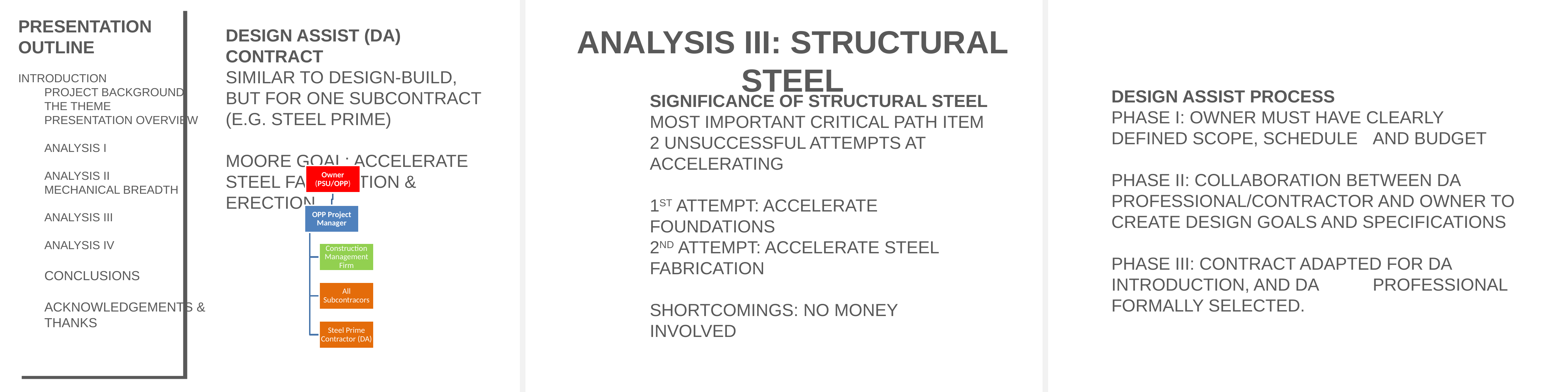

Presentation Outline

Introduction
Project Background
The Theme
Presentation Overview

Analysis I

Analysis II
Mechanical Breadth

Analysis III

Analysis IV

Conclusions

Acknowledgements & Thanks
Analysis III: Structural Steel
Design Assist (DA) Contract
Similar to design-build, but for one subcontract (e.g. steel prime)

Moore Goal: accelerate steel fabrication & erection
Design Assist Process
Phase I: Owner must have clearly defined scope, schedule 	and budget

Phase II: Collaboration between DA professional/contractor and owner to create design goals and specifications

Phase III: Contract adapted for DA introduction, and DA 	professional formally selected.
Significance of Structural Steel
Most important critical path Item
2 unsuccessful attempts at accelerating

1st attempt: Accelerate foundations
2nd attempt: Accelerate steel fabrication

Shortcomings: No money involved

Owner (PSU/OPP)
OPP Project Manager
Construction Management Firm
All Subcontracors
Steel Prime Contractor (DA)